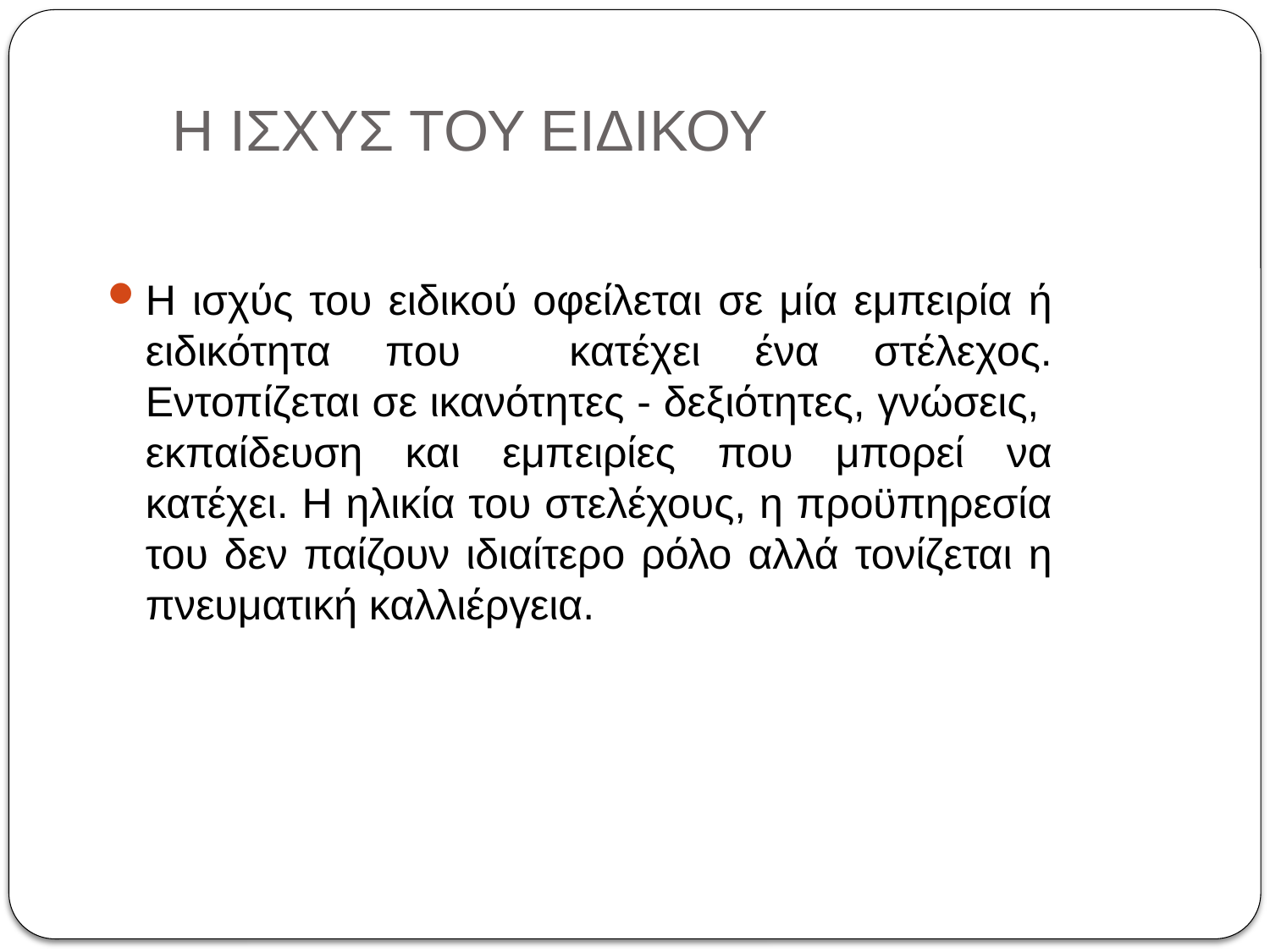

# Η ΙΣΧΥΣ ΤΟΥ ΕΙΔΙΚΟΥ

Η ισχύς του ειδικού οφείλεται σε μία εμπειρία ή ειδικότητα που  κατέχει ένα στέλεχος. Εντοπίζεται σε ικανότητες - δεξιότητες, γνώσεις,  εκπαίδευση και εμπειρίες που μπορεί να κατέχει. Η ηλικία του στελέχους, η προϋπηρεσία του δεν παίζουν ιδιαίτερο ρόλο αλλά τονίζεται η πνευματική καλλιέργεια.